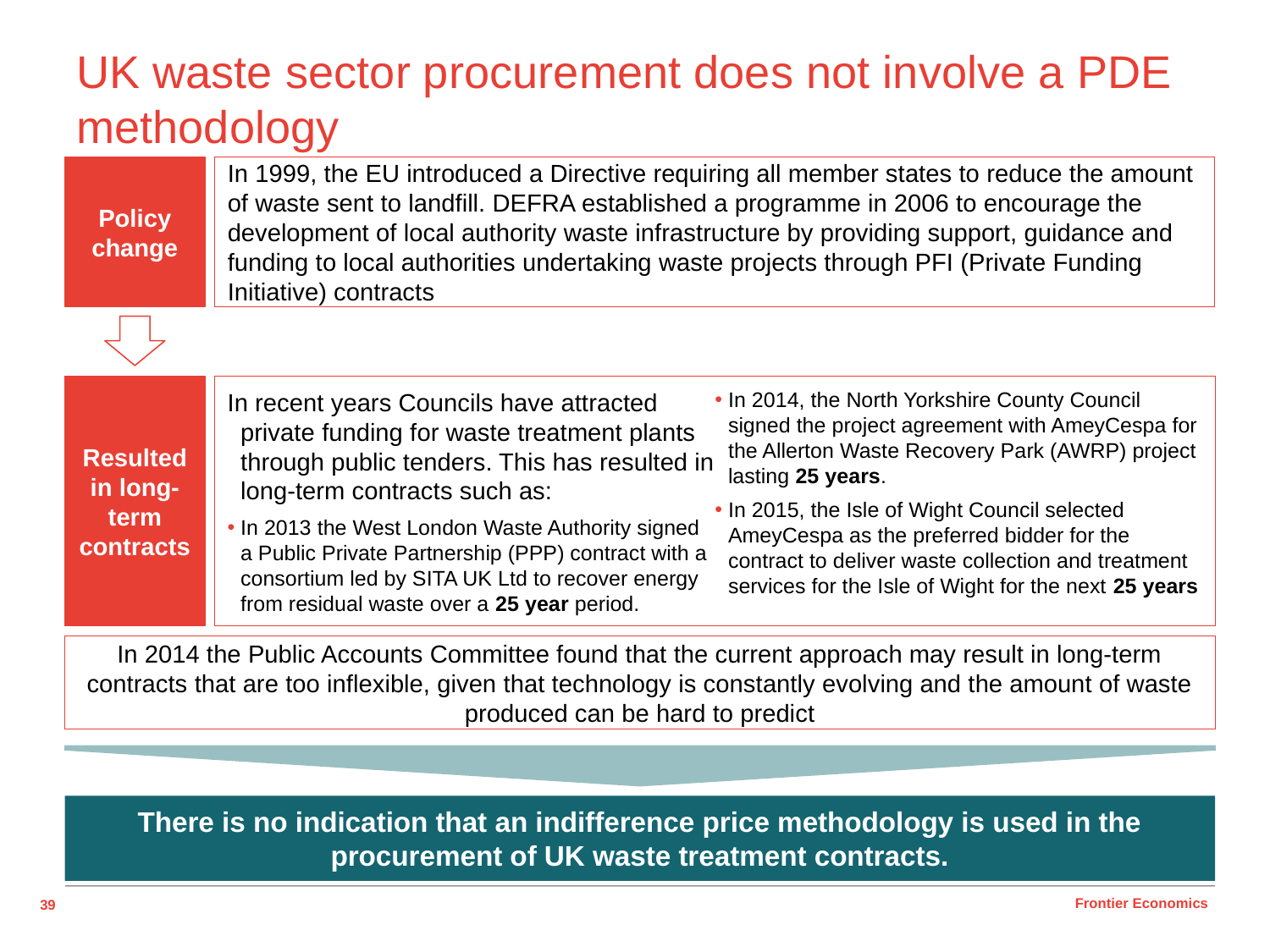

# UK waste sector procurement does not involve a PDE methodology
Policy change
In 1999, the EU introduced a Directive requiring all member states to reduce the amount of waste sent to landfill. DEFRA established a programme in 2006 to encourage the development of local authority waste infrastructure by providing support, guidance and funding to local authorities undertaking waste projects through PFI (Private Funding Initiative) contracts

Resulted in long-term contracts
In recent years Councils have attracted private funding for waste treatment plants through public tenders. This has resulted in long-term contracts such as:
In 2013 the West London Waste Authority signed a Public Private Partnership (PPP) contract with a consortium led by SITA UK Ltd to recover energy from residual waste over a 25 year period.
In 2014, the North Yorkshire County Council signed the project agreement with AmeyCespa for the Allerton Waste Recovery Park (AWRP) project lasting 25 years.
In 2015, the Isle of Wight Council selected AmeyCespa as the preferred bidder for the contract to deliver waste collection and treatment services for the Isle of Wight for the next 25 years
In 2014 the Public Accounts Committee found that the current approach may result in long-term contracts that are too inflexible, given that technology is constantly evolving and the amount of waste produced can be hard to predict
There is no indication that an indifference price methodology is used in the procurement of UK waste treatment contracts.